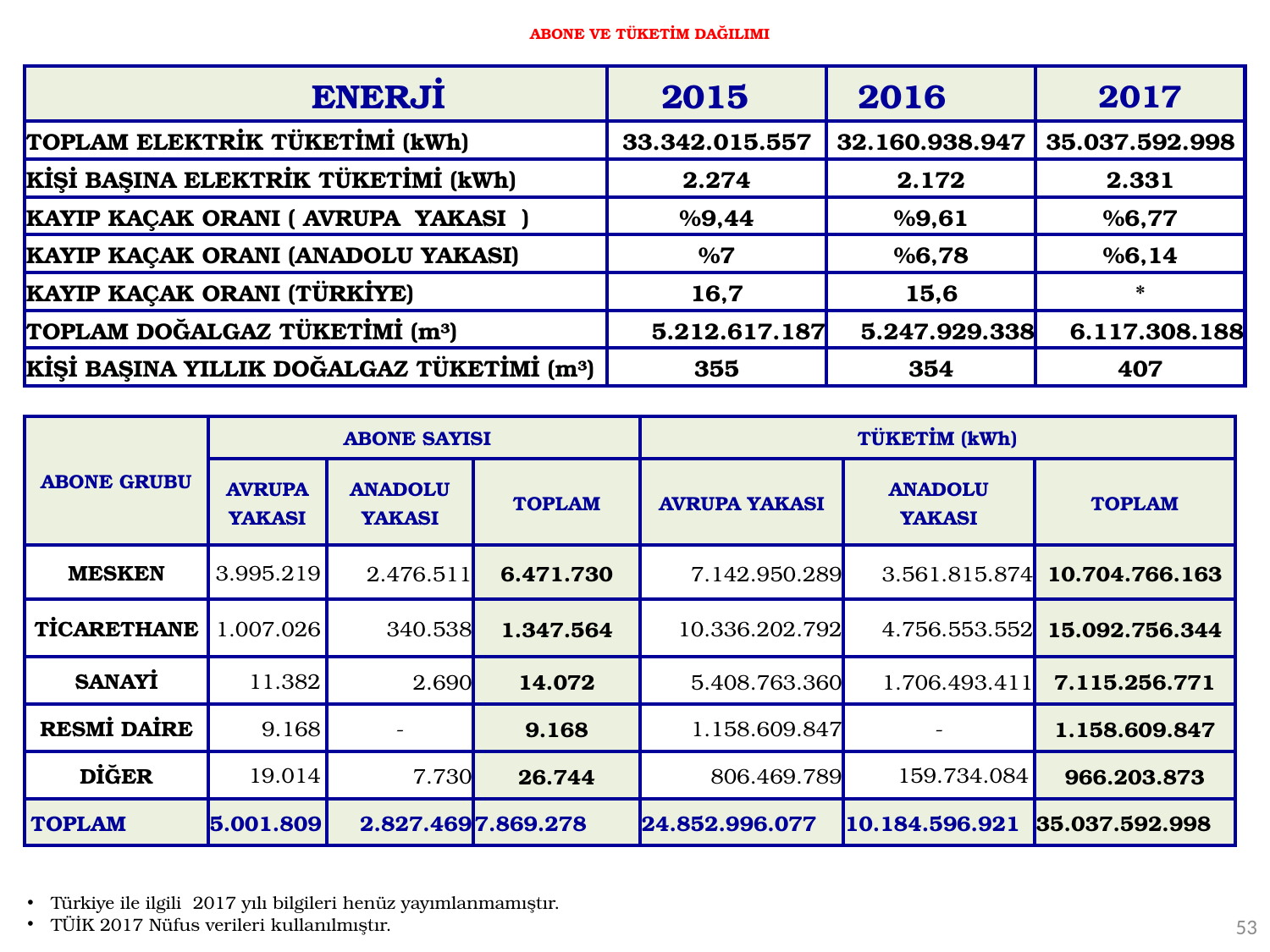

ABONE VE TÜKETİM DAĞILIMI
| ENERJİ | 2015 | 2016 | 2017 |
| --- | --- | --- | --- |
| TOPLAM ELEKTRİK TÜKETİMİ (kWh) | 33.342.015.557 | 32.160.938.947 | 35.037.592.998 |
| KİŞİ BAŞINA ELEKTRİK TÜKETİMİ (kWh) | 2.274 | 2.172 | 2.331 |
| KAYIP KAÇAK ORANI ( AVRUPA YAKASI ) | %9,44 | %9,61 | %6,77 |
| KAYIP KAÇAK ORANI (ANADOLU YAKASI) | %7 | %6,78 | %6,14 |
| KAYIP KAÇAK ORANI (TÜRKİYE) | 16,7 | 15,6 | \* |
| TOPLAM DOĞALGAZ TÜKETİMİ (m³) | 5.212.617.187 | 5.247.929.338 | 6.117.308.188 |
| KİŞİ BAŞINA YILLIK DOĞALGAZ TÜKETİMİ (m³) | 355 | 354 | 407 |
| ABONE GRUBU | ABONE SAYISI |  |  | TÜKETİM (kWh) |  |  |
| --- | --- | --- | --- | --- | --- | --- |
|  | AVRUPA YAKASI | ANADOLU YAKASI | TOPLAM | AVRUPA YAKASI | ANADOLU YAKASI | TOPLAM |
| MESKEN | 3.995.219 | 2.476.511 | 6.471.730 | 7.142.950.289 | 3.561.815.874 | 10.704.766.163 |
| TİCARETHANE | 1.007.026 | 340.538 | 1.347.564 | 10.336.202.792 | 4.756.553.552 | 15.092.756.344 |
| SANAYİ | 11.382 | 2.690 | 14.072 | 5.408.763.360 | 1.706.493.411 | 7.115.256.771 |
| RESMİ DAİRE | 9.168 | - | 9.168 | 1.158.609.847 | - | 1.158.609.847 |
| DİĞER | 19.014 | 7.730 | 26.744 | 806.469.789 | 159.734.084 | 966.203.873 |
| TOPLAM | 5.001.809 | 2.827.469 | 7.869.278 | 24.852.996.077 | 10.184.596.921 | 35.037.592.998 |
Türkiye ile ilgili  2017 yılı bilgileri henüz yayımlanmamıştır.
TÜİK 2017 Nüfus verileri kullanılmıştır.
53